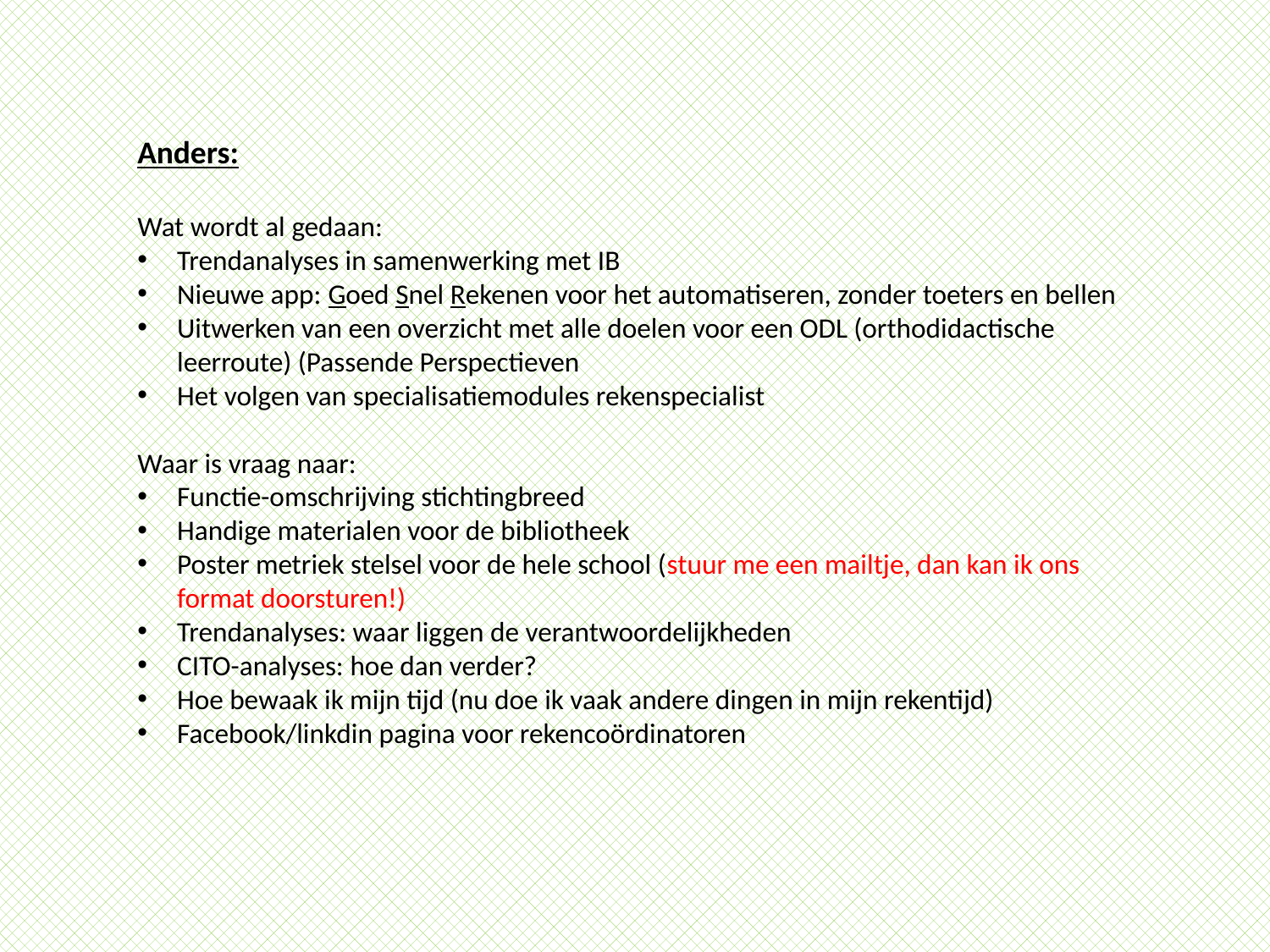

Anders:

Wat wordt al gedaan:
Trendanalyses in samenwerking met IB
Nieuwe app: Goed Snel Rekenen voor het automatiseren, zonder toeters en bellen
Uitwerken van een overzicht met alle doelen voor een ODL (orthodidactische leerroute) (Passende Perspectieven
Het volgen van specialisatiemodules rekenspecialist

Waar is vraag naar:
Functie-omschrijving stichtingbreed
Handige materialen voor de bibliotheek
Poster metriek stelsel voor de hele school (stuur me een mailtje, dan kan ik ons format doorsturen!)
Trendanalyses: waar liggen de verantwoordelijkheden
CITO-analyses: hoe dan verder?
Hoe bewaak ik mijn tijd (nu doe ik vaak andere dingen in mijn rekentijd)
Facebook/linkdin pagina voor rekencoördinatoren